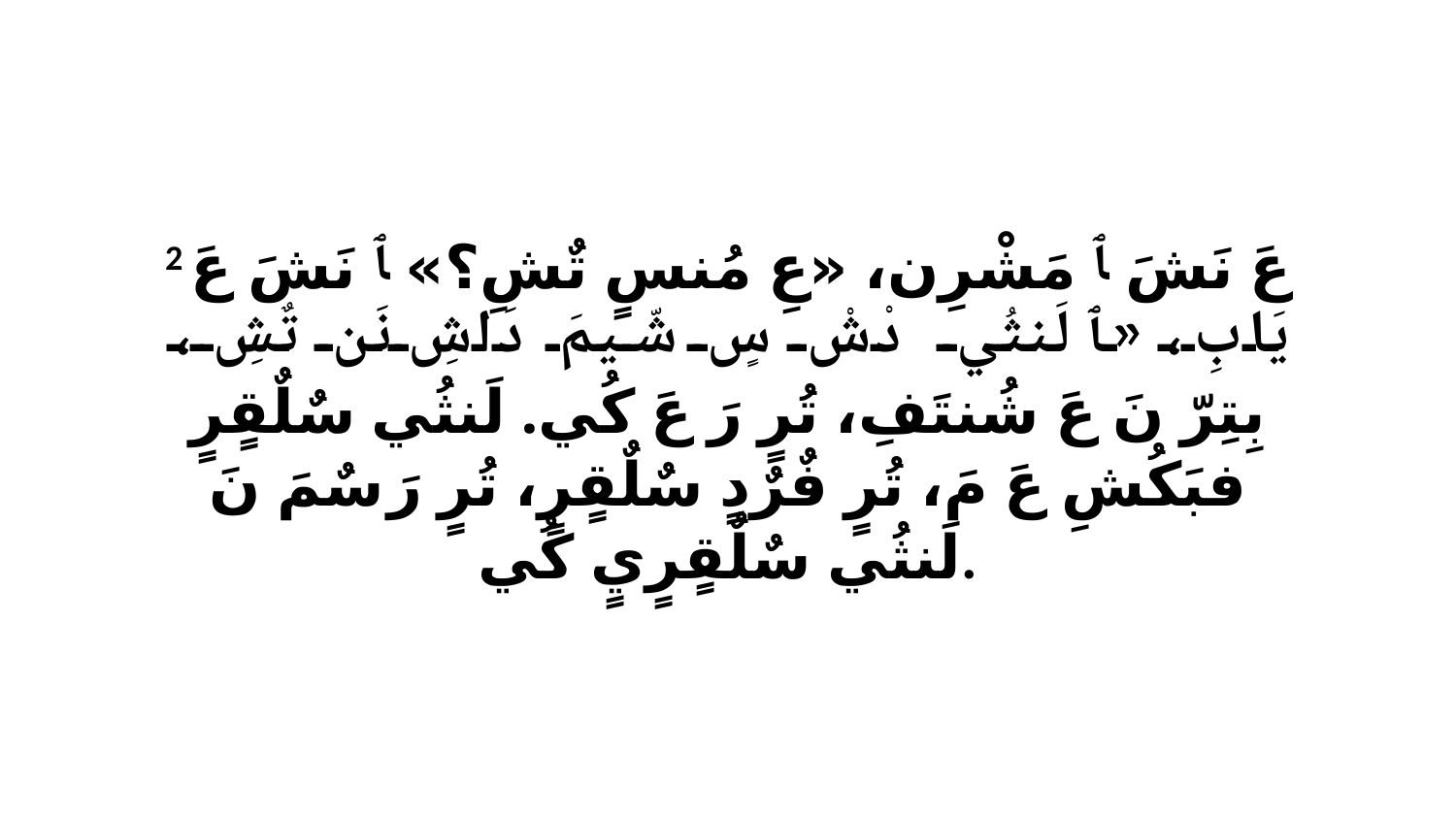

2 عَ نَشَ ﭑ مَشْرِن، «عِ مُنسٍ تٌشِ؟» ﭑ نَشَ عَ يَابِ، «ﭑ لَنثُي دْشْ سٍ شّيمَ دَاشِ نَن تٌشِ، بِتِرّ نَ عَ شُنتَفِ، تُرٍ رَ عَ كُي. لَنثُي سٌلٌقٍرٍ فبَكُشِ عَ مَ، تُرٍ فٌرٌدٍ سٌلٌقٍرٍ، تُرٍ رَ سٌمَ نَ لَنثُي سٌلٌقٍرٍيٍ كُي.